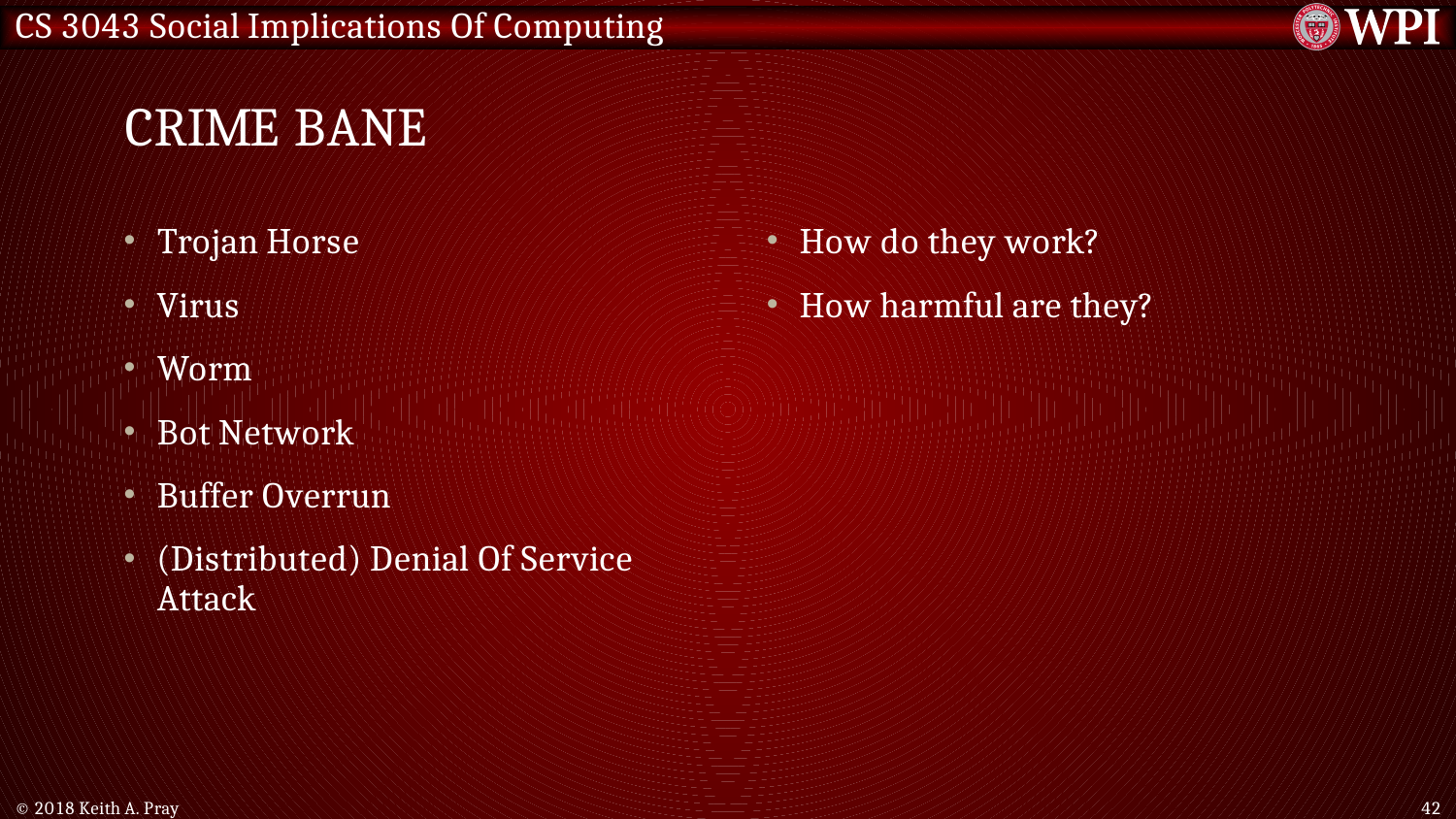

# Crime Bane
Trojan Horse
Virus
Worm
Bot Network
Buffer Overrun
(Distributed) Denial Of Service Attack
How do they work?
How harmful are they?
© 2018 Keith A. Pray
42